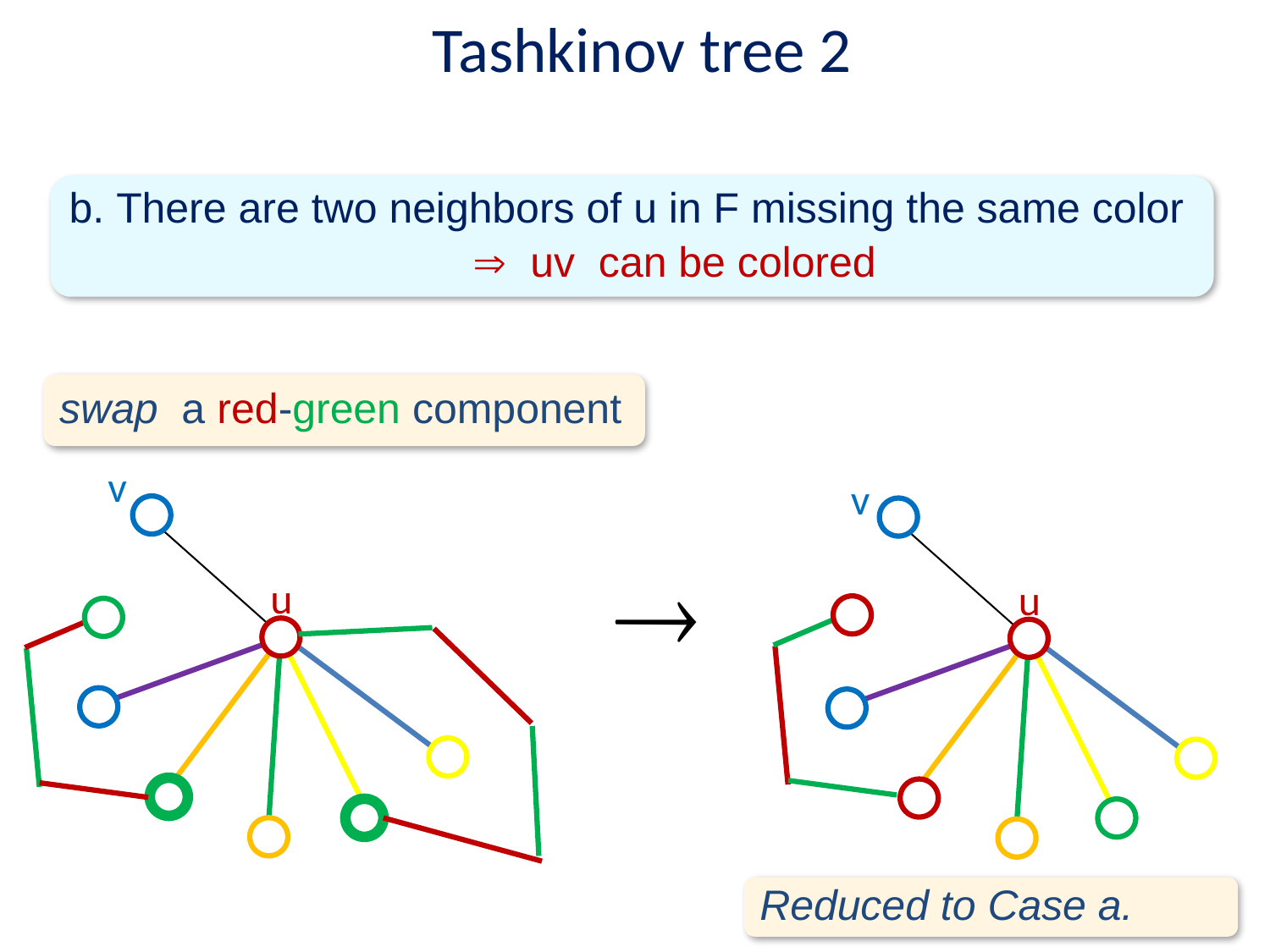

# Tashkinov tree 2
b. There are two neighbors of u in F missing the same color
⇒  uv  can be colored
swap  a red-green component
v

u

v

u

 →

Reduced to Case a.